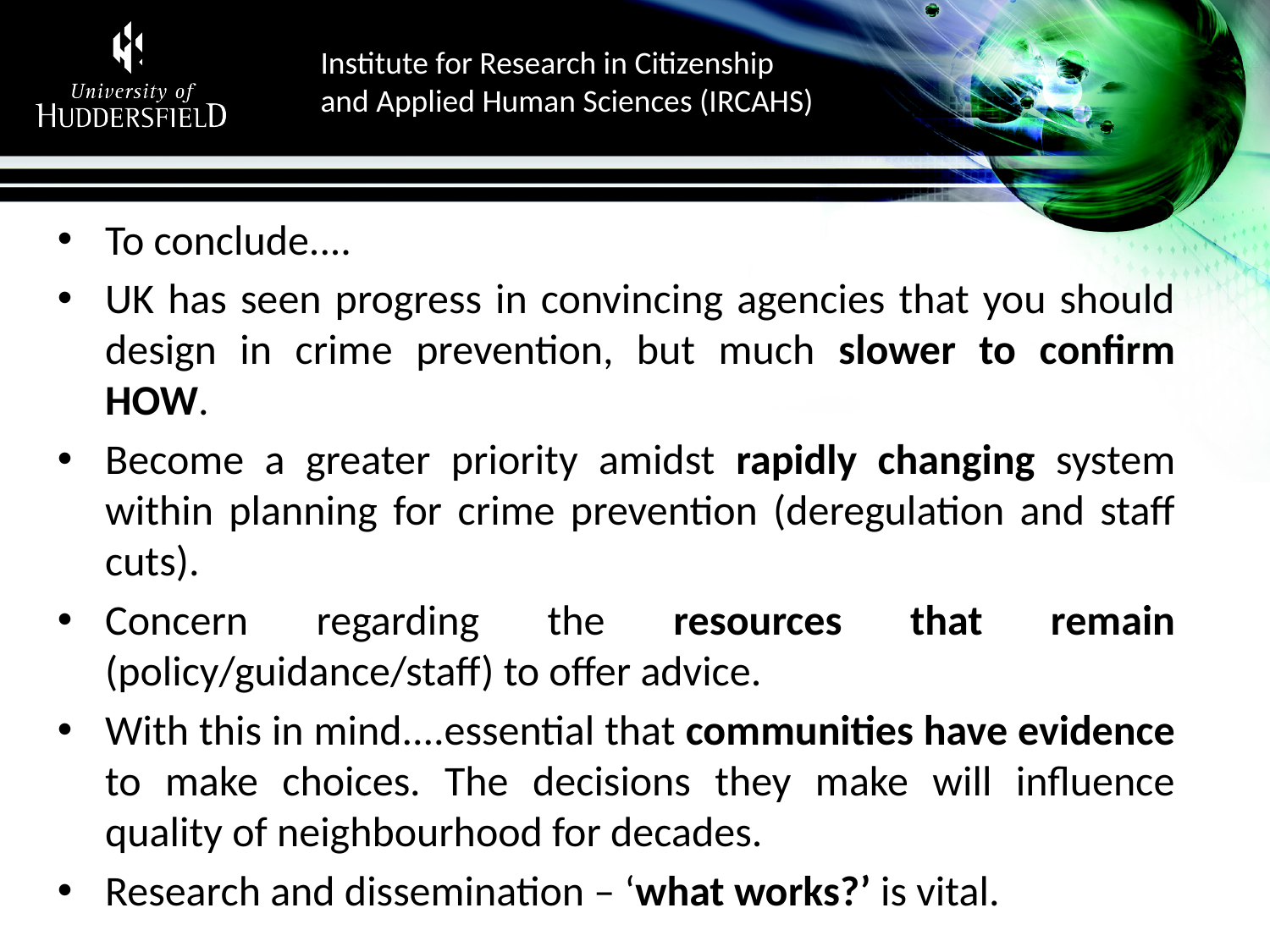

To conclude....
UK has seen progress in convincing agencies that you should design in crime prevention, but much slower to confirm HOW.
Become a greater priority amidst rapidly changing system within planning for crime prevention (deregulation and staff cuts).
Concern regarding the resources that remain (policy/guidance/staff) to offer advice.
With this in mind....essential that communities have evidence to make choices. The decisions they make will influence quality of neighbourhood for decades.
Research and dissemination – ‘what works?’ is vital.